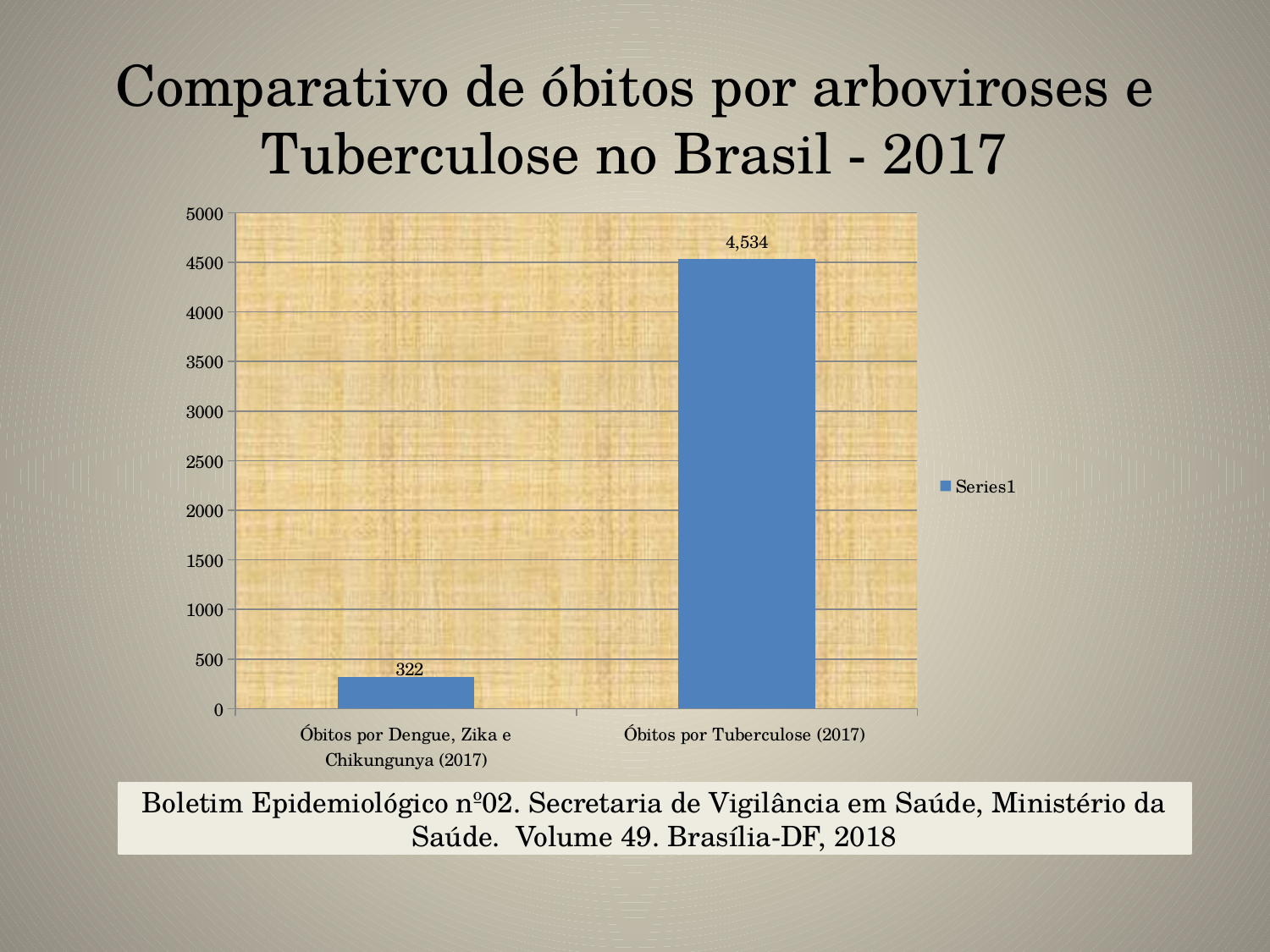

# Comparativo de óbitos por arboviroses e Tuberculose no Brasil - 2017

### Chart

| Category |  |
|---|---|
| Óbitos por Dengue, Zika e Chikungunya (2017) | 322.0 |
| Óbitos por Tuberculose (2017)  | 4534.0 |
Boletim Epidemiológico nº02. Secretaria de Vigilância em Saúde, Ministério da Saúde.  Volume 49. Brasília-DF, 2018